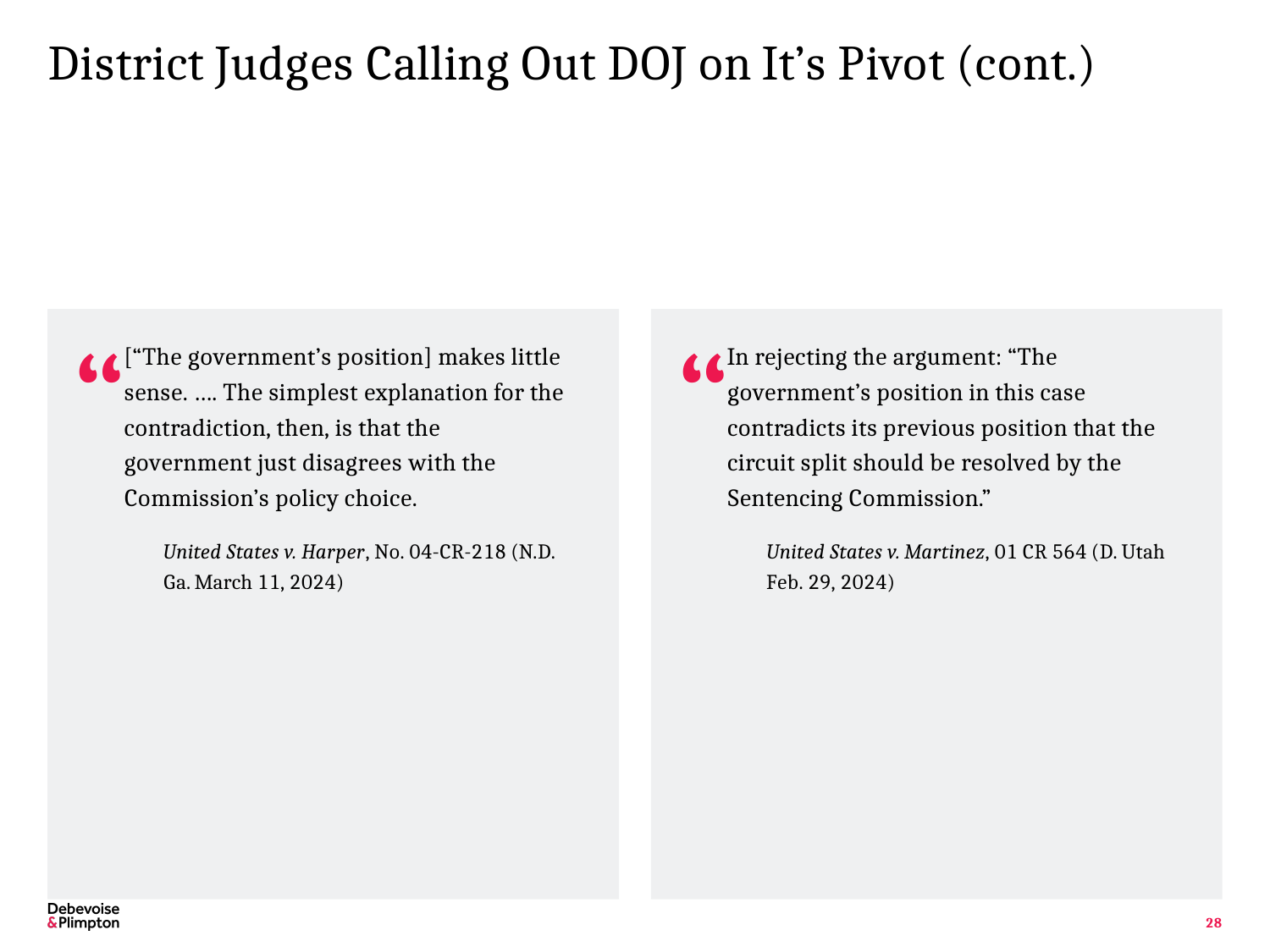

# District Judges Calling Out DOJ on It’s Pivot (cont.)
[“The government’s position] makes little sense. …. The simplest explanation for the contradiction, then, is that the government just disagrees with the Commission’s policy choice.
United States v. Harper, No. 04-CR-218 (N.D. Ga. March 11, 2024)
In rejecting the argument: “The government’s position in this case contradicts its previous position that the circuit split should be resolved by the Sentencing Commission.”
United States v. Martinez, 01 CR 564 (D. Utah Feb. 29, 2024)

“
“